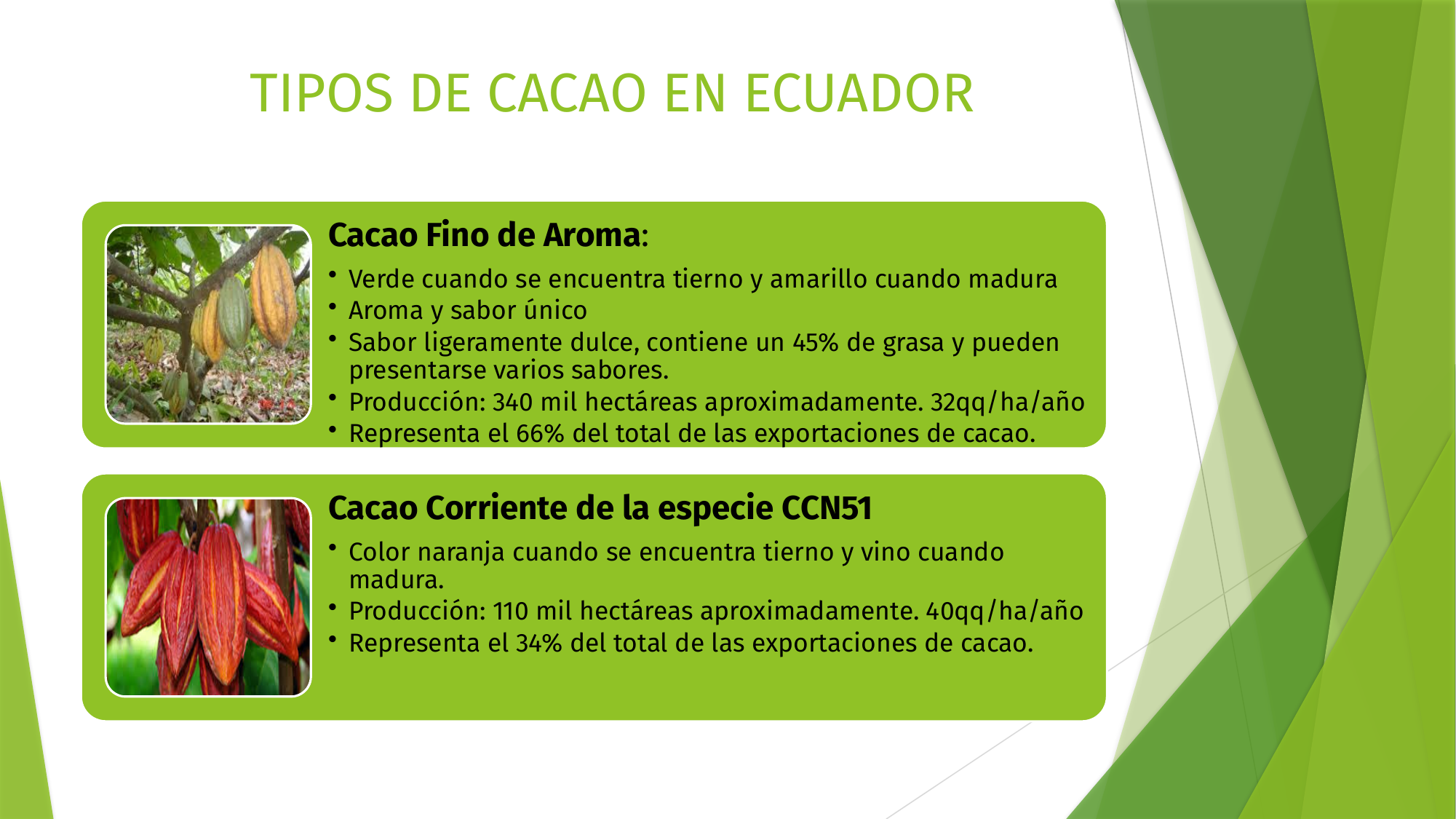

# TIPOS DE CACAO EN ECUADOR
Cacao Fino de Aroma:
Verde cuando se encuentra tierno y amarillo cuando madura
Aroma y sabor único
Sabor ligeramente dulce, contiene un 45% de grasa y pueden presentarse varios sabores.
Producción: 340 mil hectáreas aproximadamente. 32qq/ha/año
Representa el 66% del total de las exportaciones de cacao.
Cacao Corriente de la especie CCN51
Color naranja cuando se encuentra tierno y vino cuando madura.
Producción: 110 mil hectáreas aproximadamente. 40qq/ha/año
Representa el 34% del total de las exportaciones de cacao.